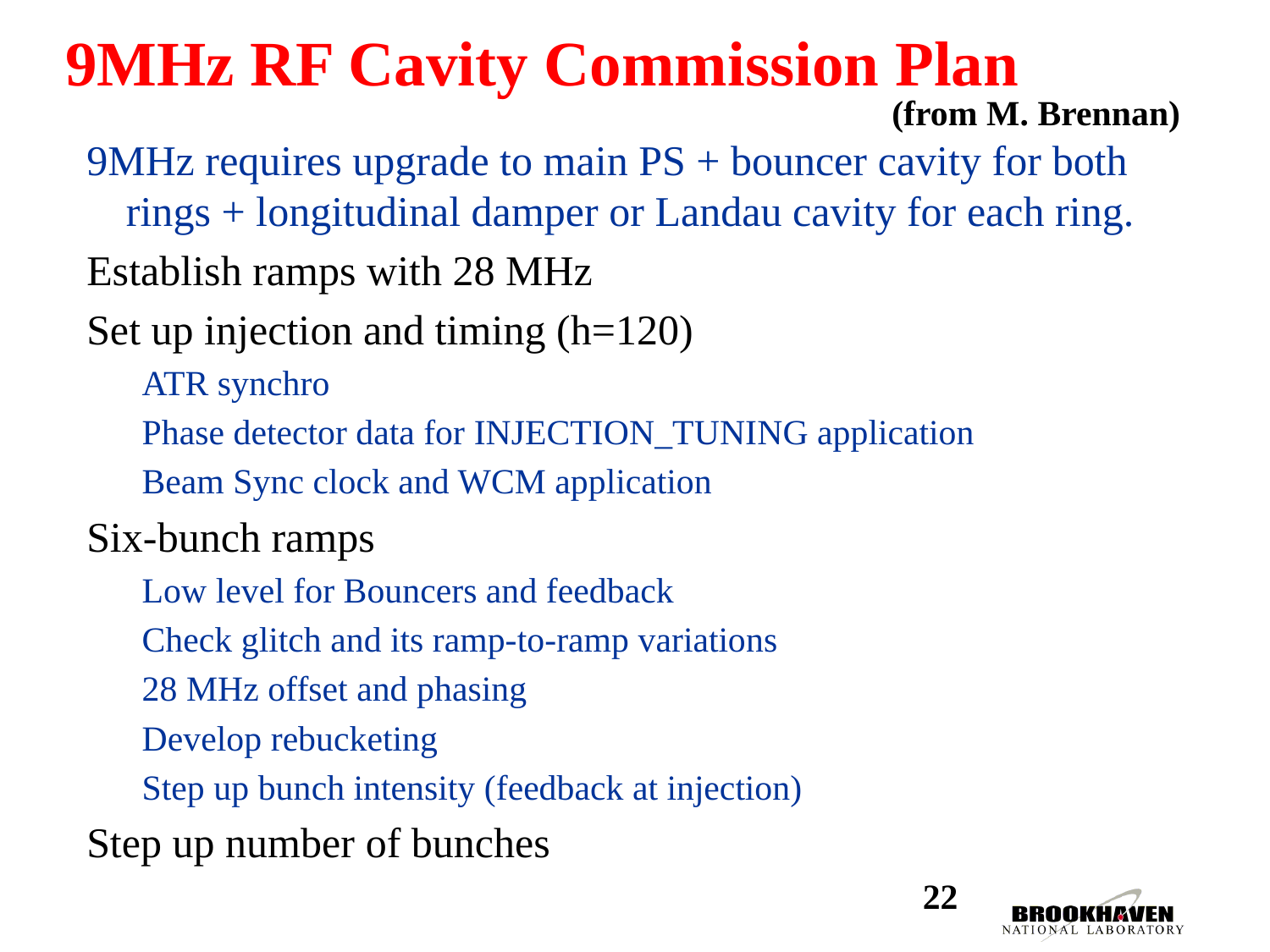

# 9MHz RF Cavity Commission Plan
(from M. Brennan)
9MHz requires upgrade to main PS + bouncer cavity for both rings + longitudinal damper or Landau cavity for each ring.
Establish ramps with 28 MHz
Set up injection and timing (h=120)
ATR synchro
Phase detector data for INJECTION_TUNING application
Beam Sync clock and WCM application
Six-bunch ramps
Low level for Bouncers and feedback
Check glitch and its ramp-to-ramp variations
28 MHz offset and phasing
Develop rebucketing
Step up bunch intensity (feedback at injection)
Step up number of bunches

22